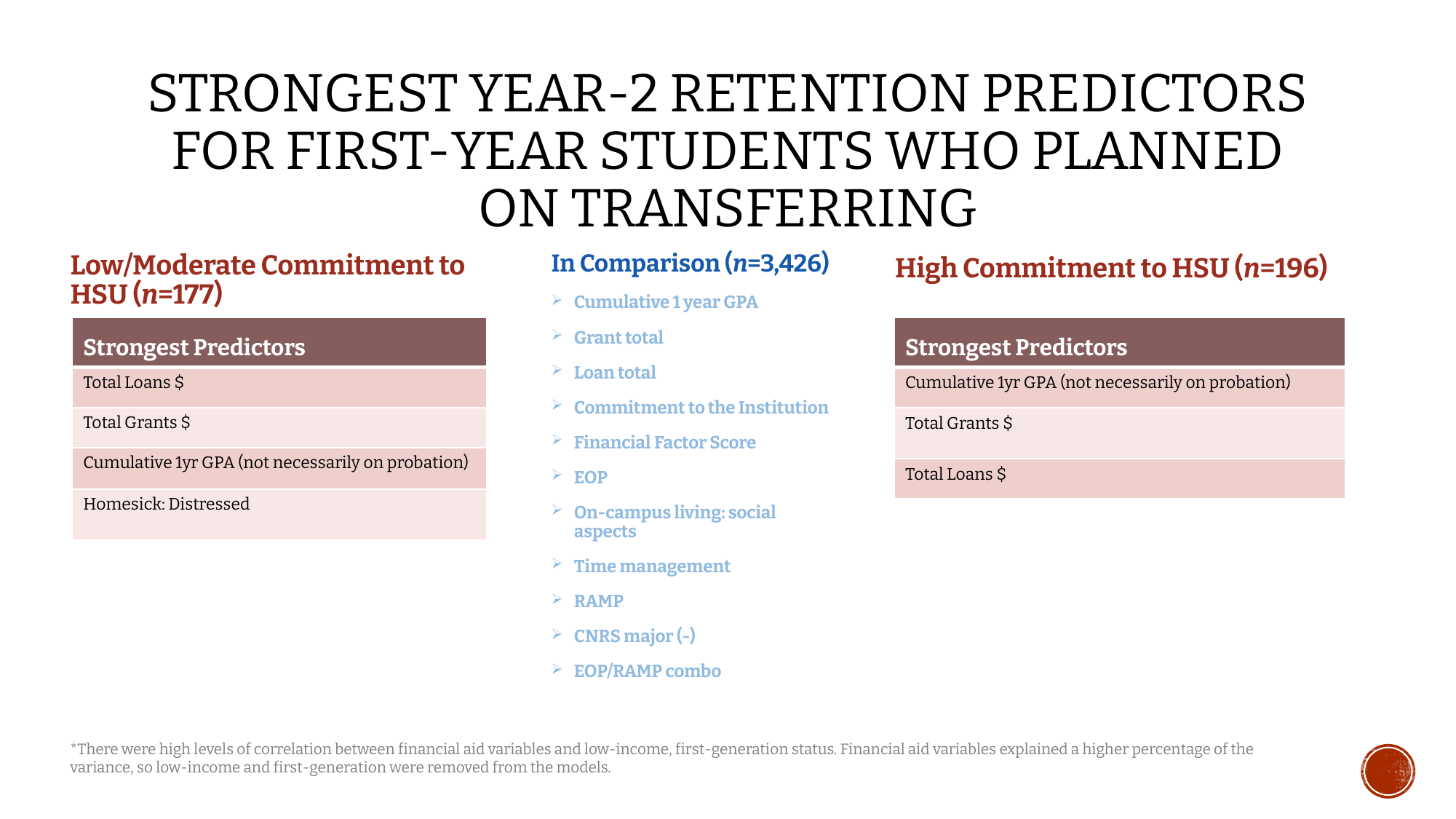

# Strongest Year-2 Retention Predictors for first-year students who planned on transferring
Low/Moderate Commitment to HSU (n=177)
In Comparison (n=3,426)
Cumulative 1 year GPA
Grant total
Loan total
Commitment to the Institution
Financial Factor Score
EOP
On-campus living: social aspects
Time management
RAMP
CNRS major (-)
EOP/RAMP combo

High Commitment to HSU (n=196)

| Strongest Predictors |
| --- |
| Total Loans $ |
| Total Grants $ |
| Cumulative 1yr GPA (not necessarily on probation) |
| Homesick: Distressed |
| Strongest Predictors |
| --- |
| Cumulative 1yr GPA (not necessarily on probation) |
| Total Grants $ |
| Total Loans $ |
*There were high levels of correlation between financial aid variables and low-income, first-generation status. Financial aid variables explained a higher percentage of the variance, so low-income and first-generation were removed from the models.